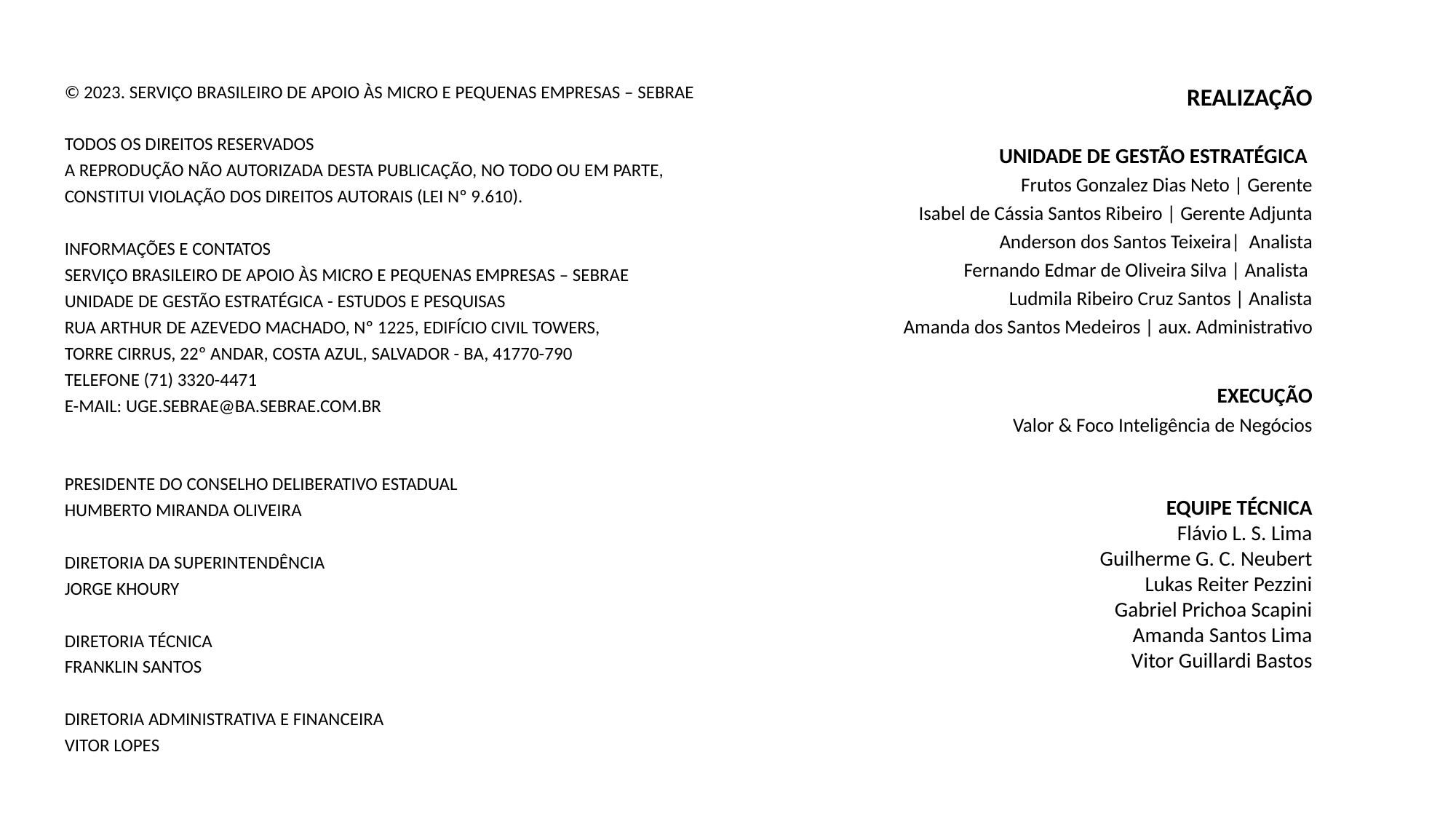

© 2023. Serviço Brasileiro de Apoio às Micro e Pequenas Empresas – SEBRAE
TODOS OS DIREITOS RESERVADOS
A reprodução não autorizada desta publicação, no todo ou em parte,
constitui violação dos direitos autorais (Lei nº 9.610).

INFORMAÇÕES E CONTATOS
Serviço Brasileiro de Apoio às Micro e Pequenas Empresas – SEBRAE
Unidade de Gestão Estratégica - Estudos e Pesquisas
Rua Arthur de Azevedo Machado, nº 1225, Edifício Civil Towers,
Torre Cirrus, 22º andar, Costa Azul, Salvador - BA, 41770-790
Telefone (71) 3320-4471
E-mail: uge.sebrae@ba.sebrae.com.br

PRESIDENTE DO CONSELHO DELIBERATIVO ESTADUAL
Humberto Miranda Oliveira

DIRETORIA DA SUPERINTENDÊNCIA
Jorge Khoury
DIRETORIA TÉCNICA
Franklin Santos

DIRETORIA ADMINISTRATIVA E FINANCEIRA
Vitor Lopes
REALIZAÇÃO

UNIDADE DE GESTÃO ESTRATÉGICA
Frutos Gonzalez Dias Neto | Gerente
Isabel de Cássia Santos Ribeiro | Gerente Adjunta
Anderson dos Santos Teixeira|  Analista
Fernando Edmar de Oliveira Silva | Analista
Ludmila Ribeiro Cruz Santos | Analista
Amanda dos Santos Medeiros | aux. Administrativo
EXECUÇÃO
Valor & Foco Inteligência de Negócios
EQUIPE TÉCNICA
Flávio L. S. Lima
Guilherme G. C. Neubert
Lukas Reiter Pezzini
Gabriel Prichoa Scapini
Amanda Santos Lima
Vitor Guillardi Bastos